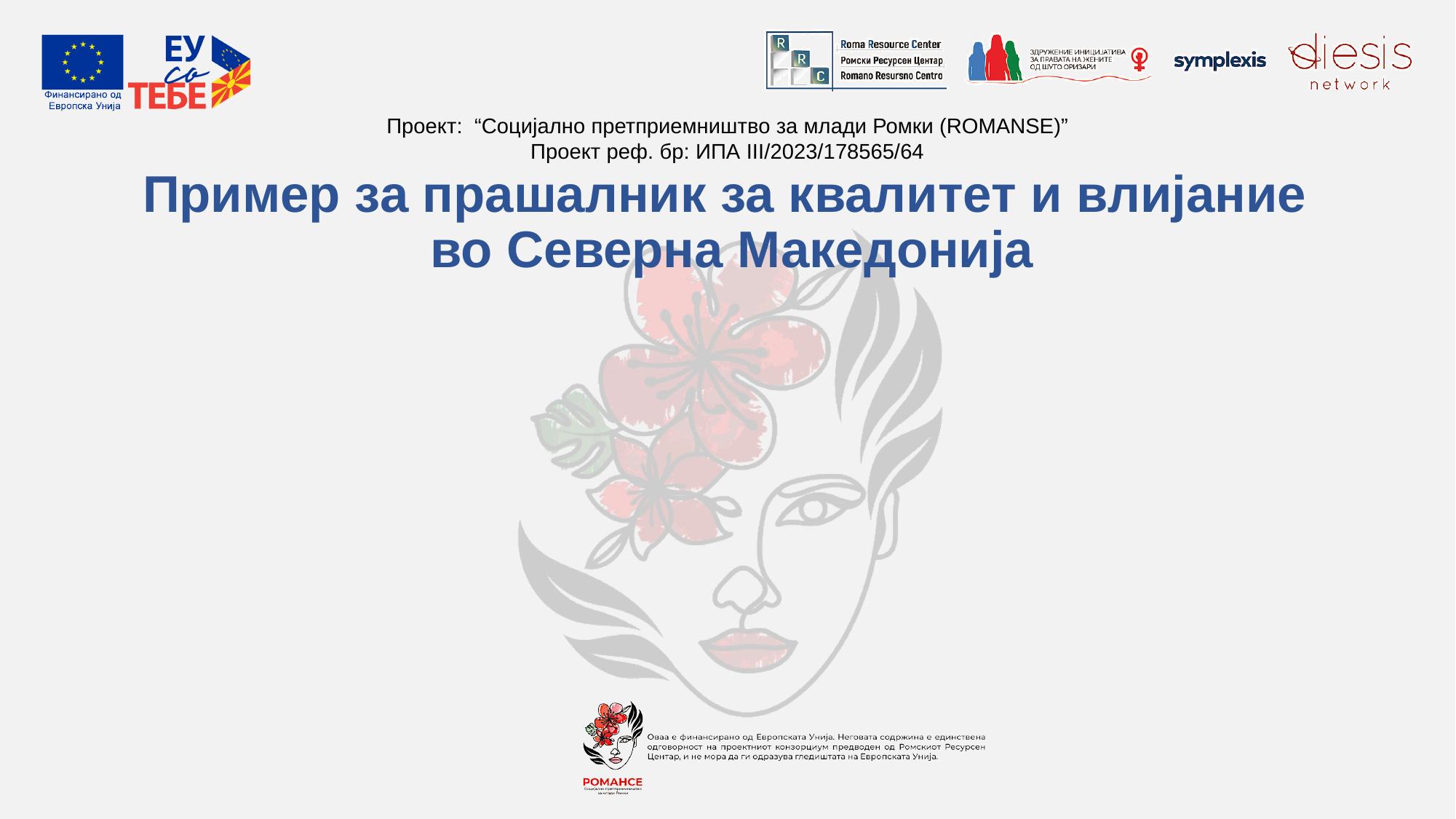

# Пример за прашалник за квалитет и влијание во Северна Македонија